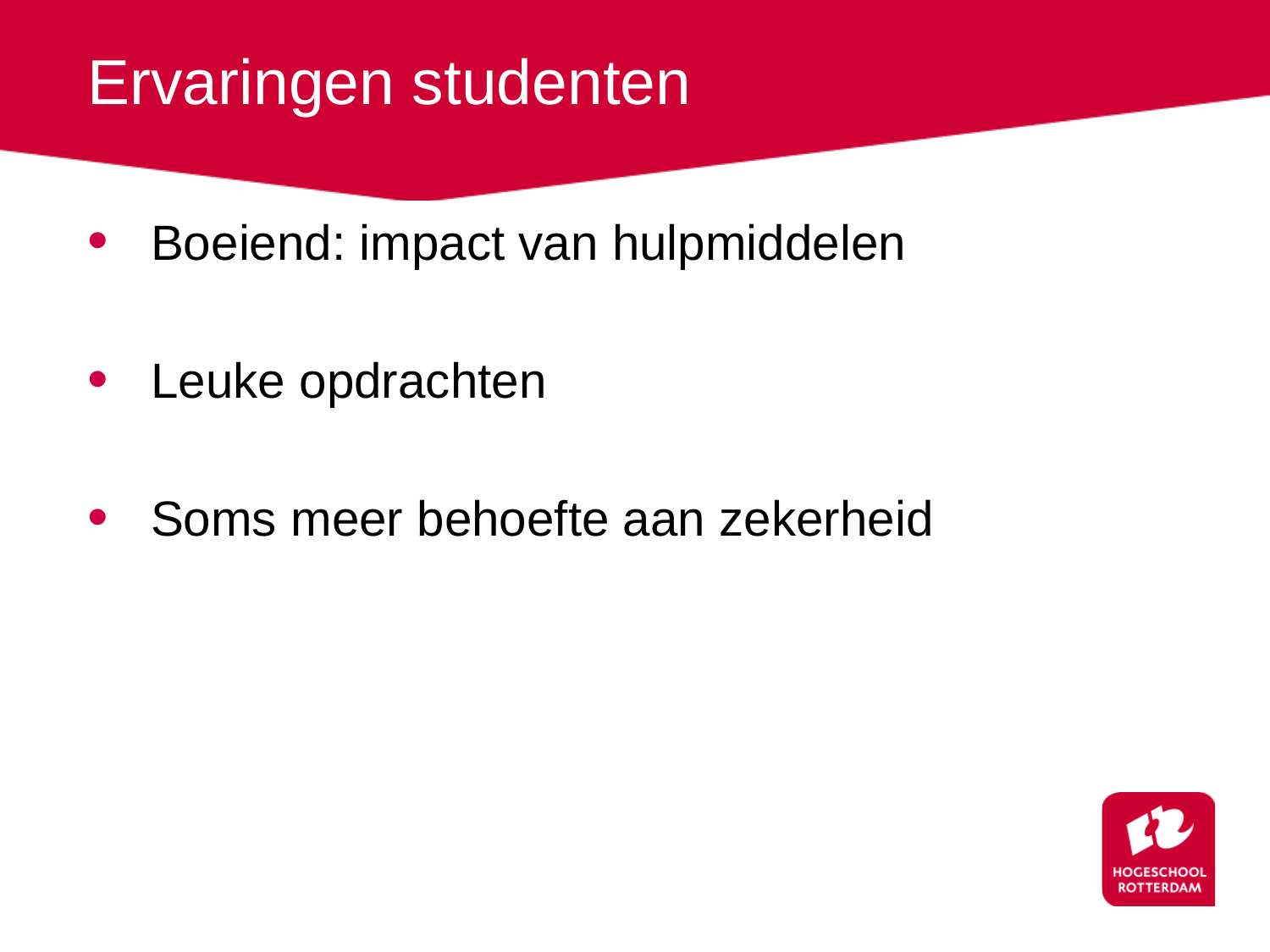

# Ervaringen studenten
Boeiend: impact van hulpmiddelen

Leuke opdrachten

Soms meer behoefte aan zekerheid